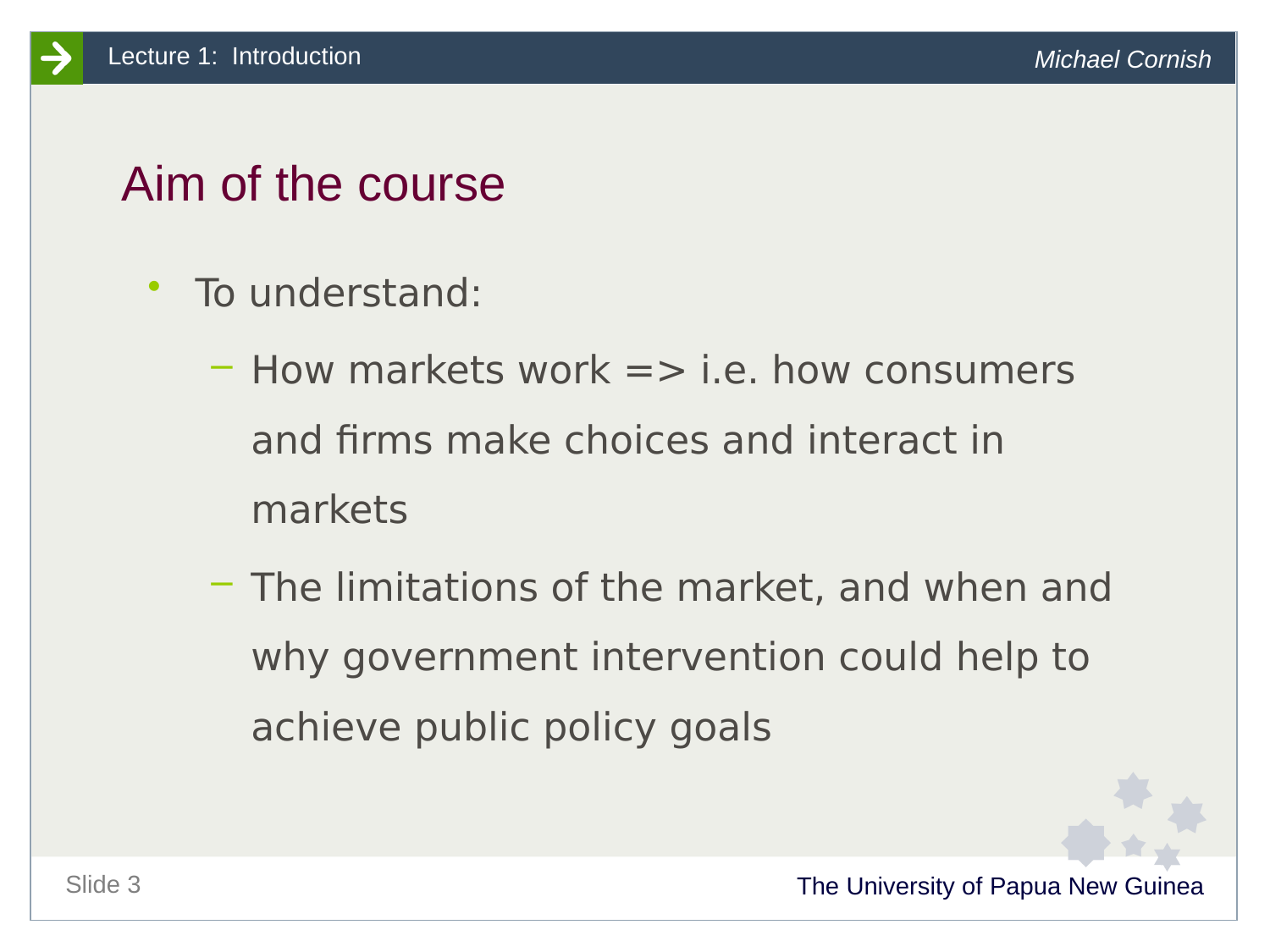

# Aim of the course
To understand:
How markets work => i.e. how consumers and firms make choices and interact in markets
The limitations of the market, and when and why government intervention could help to achieve public policy goals